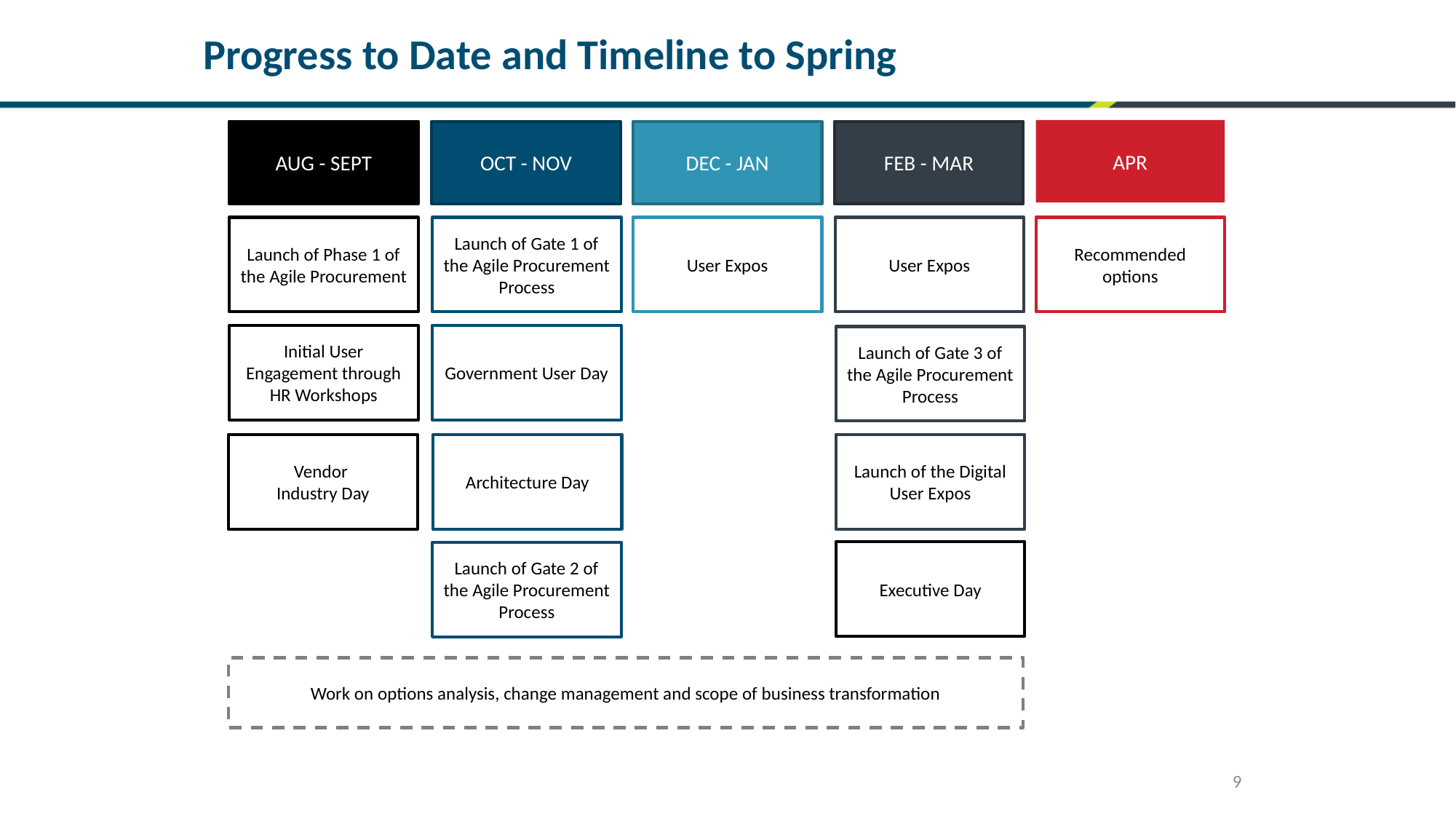

Progress to Date and Timeline to Spring
APR
FEB - MAR
OCT - NOV
DEC - JAN
AUG - SEPT
Launch of Phase 1 of the Agile Procurement
Launch of Gate 1 of the Agile Procurement Process
User Expos
User Expos
Recommended options
Initial User Engagement through HR Workshops
Government User Day
Launch of Gate 3 of the Agile Procurement Process
Vendor
Industry Day
Architecture Day
Launch of the Digital User Expos
Executive Day
Launch of Gate 2 of the Agile Procurement Process
Work on options analysis, change management and scope of business transformation
9